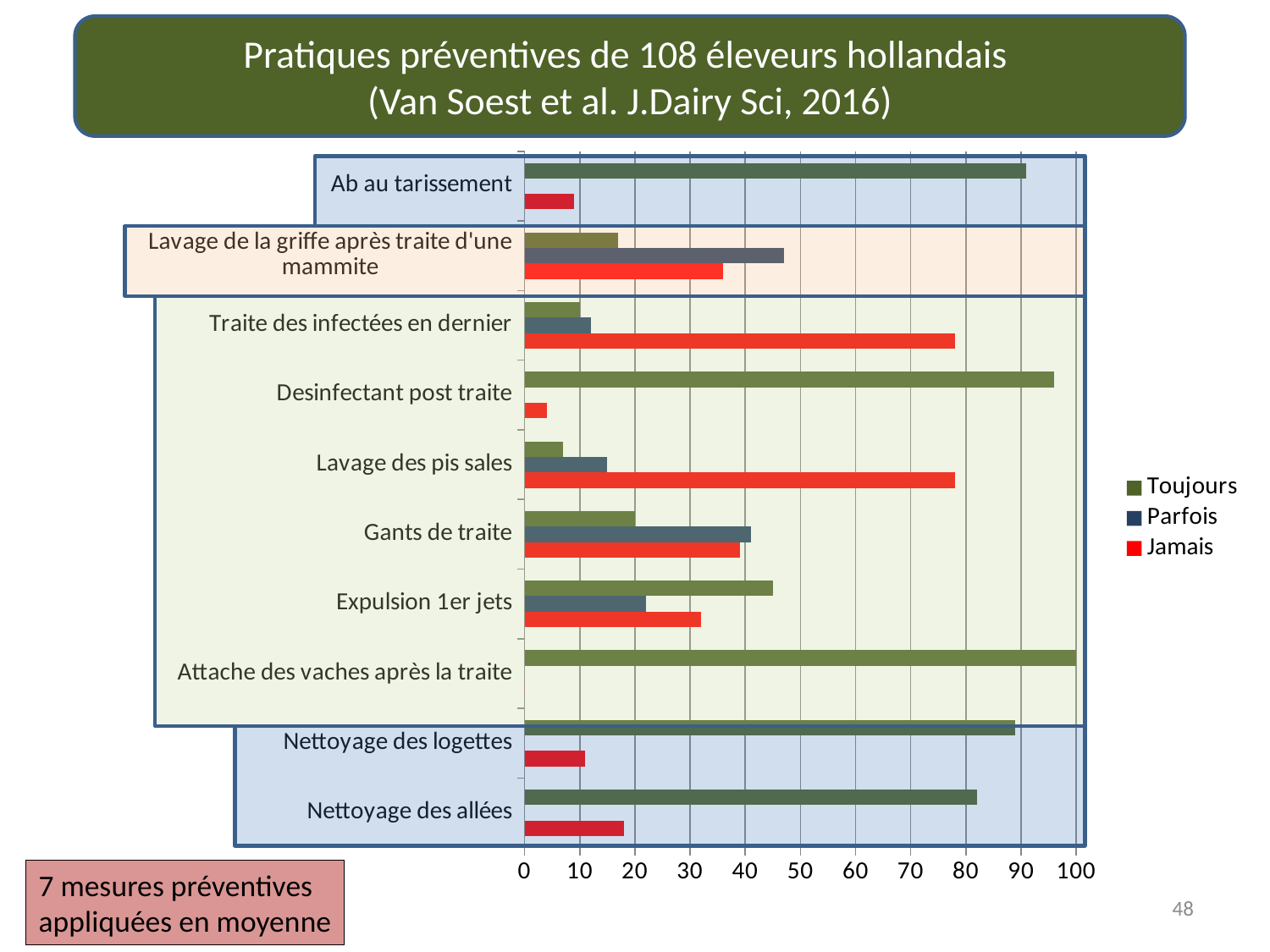

Pratiques préventives de 108 éleveurs hollandais
(Van Soest et al. J.Dairy Sci, 2016)

### Chart

| Category | Jamais | Parfois  | Toujours |
|---|---|---|---|
| Nettoyage des allées | 18.0 | None | 82.0 |
| Nettoyage des logettes | 11.0 | None | 89.0 |
| Attache des vaches après la traite | 0.0 | None | 100.0 |
| Expulsion 1er jets | 32.0 | 22.0 | 45.0 |
| Gants de traite | 39.0 | 41.0 | 20.0 |
| Lavage des pis sales | 78.0 | 15.0 | 7.0 |
| Desinfectant post traite | 4.0 | None | 96.0 |
| Traite des infectées en dernier | 78.0 | 12.0 | 10.0 |
| Lavage de la griffe après traite d'une mammite | 36.0 | 47.0 | 17.0 |
| Ab au tarissement | 9.0 | None | 91.0 |

7 mesures préventives
appliquées en moyenne
48